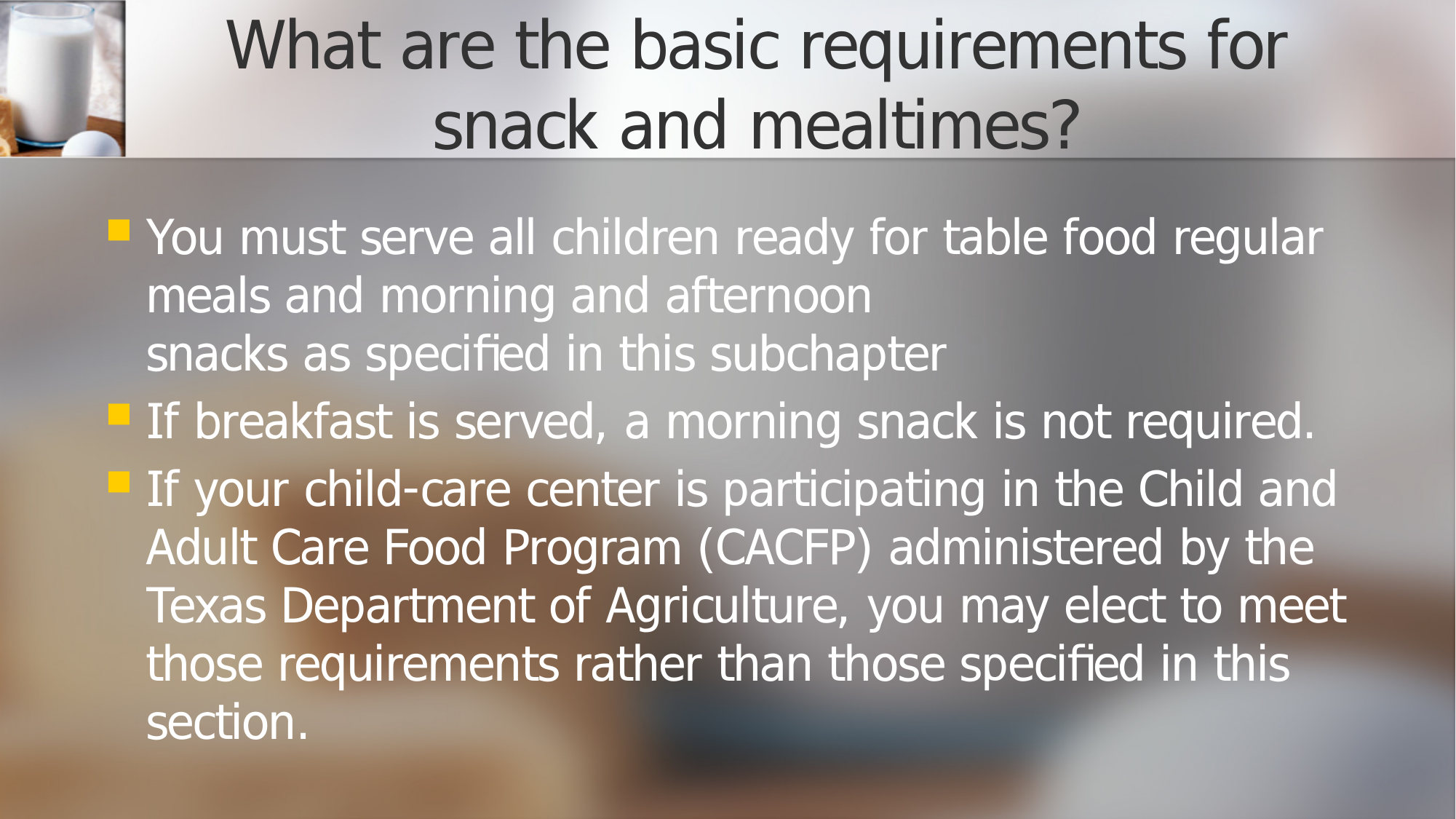

# What are the basic requirements for snack and mealtimes?
You must serve all children ready for table food regular meals and morning and afternoon                              snacks as specified in this subchapter
If breakfast is served, a morning snack is not required.
If your child-care center is participating in the Child and Adult Care Food Program (CACFP) administered by the Texas Department of Agriculture, you may elect to meet those requirements rather than those specified in this section.